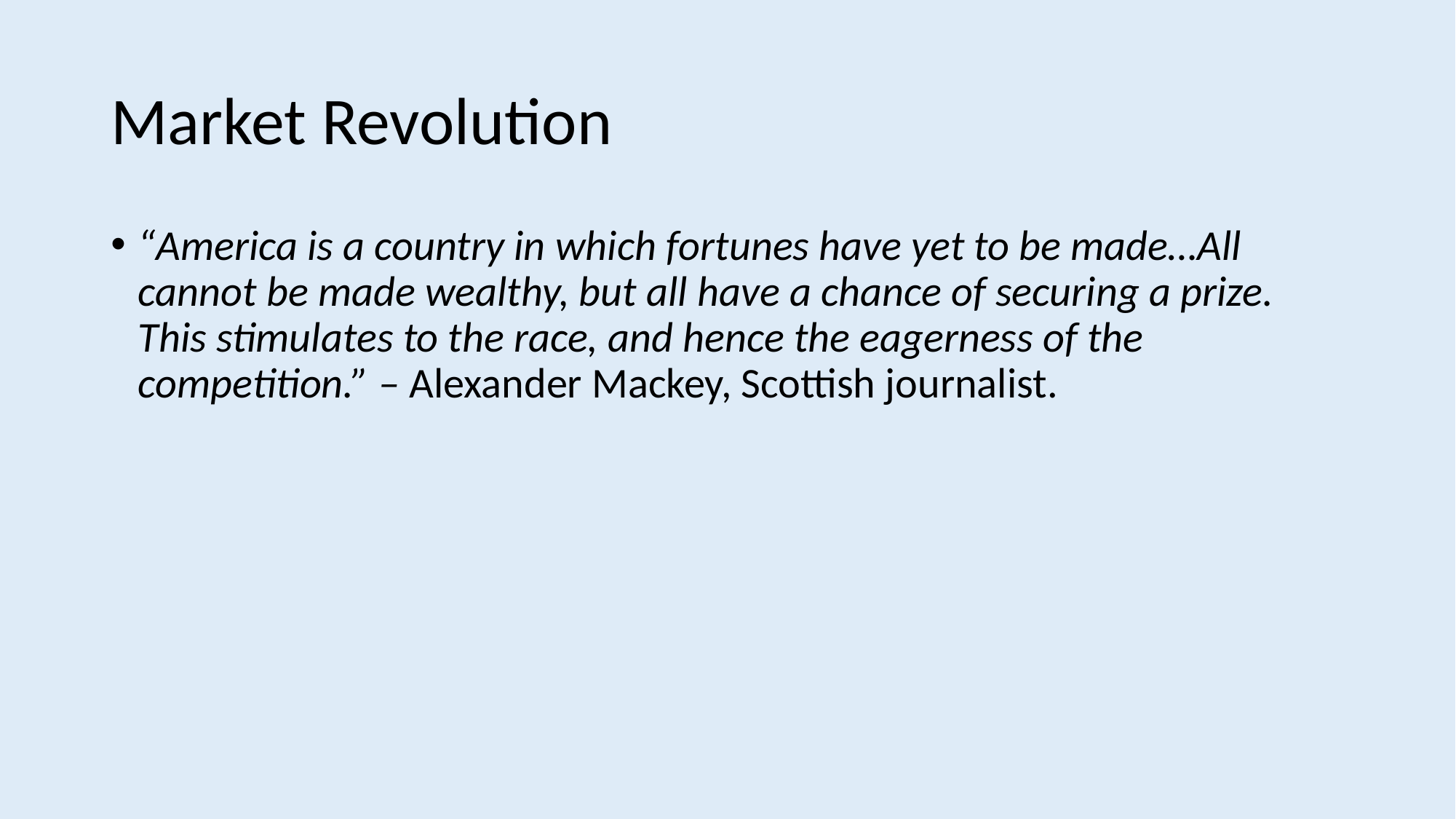

# Market Revolution
“America is a country in which fortunes have yet to be made…All cannot be made wealthy, but all have a chance of securing a prize. This stimulates to the race, and hence the eagerness of the competition.” – Alexander Mackey, Scottish journalist.